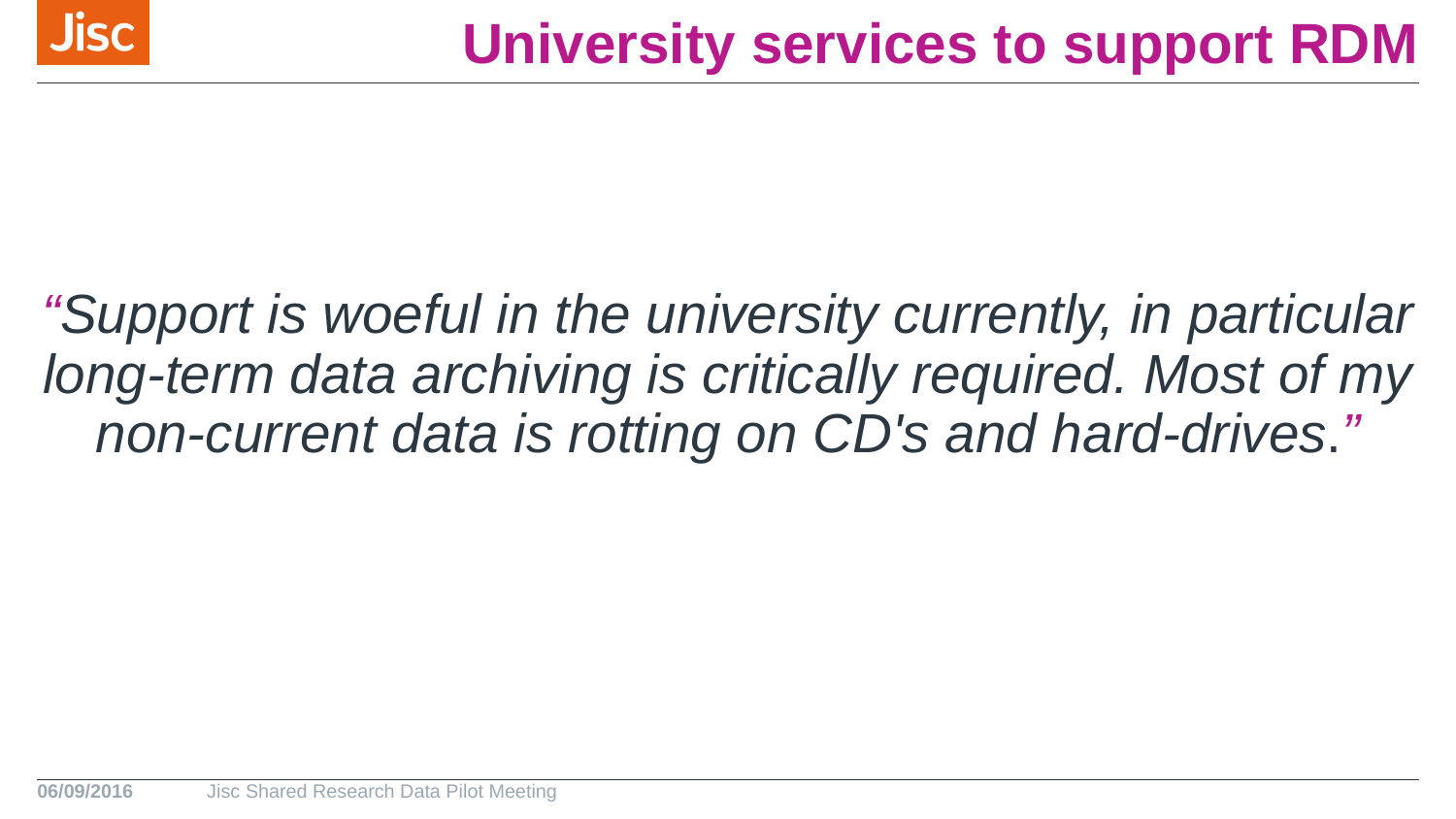

# University services to support RDM
“Support is woeful in the university currently, in particular long-term data archiving is critically required. Most of my non-current data is rotting on CD's and hard-drives.”

06/09/2016
Jisc Shared Research Data Pilot Meeting